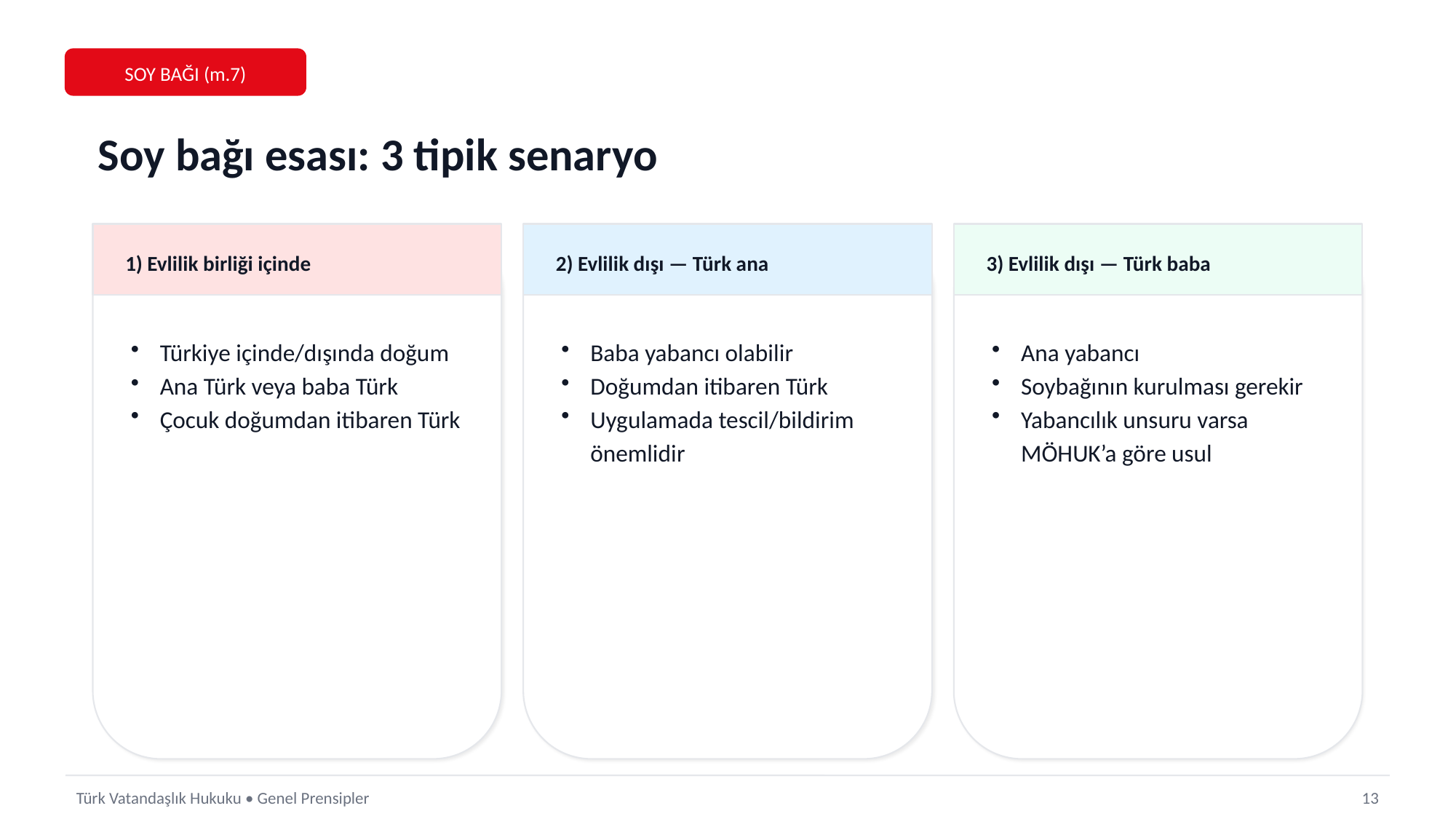

SOY BAĞI (m.7)
Soy bağı esası: 3 tipik senaryo

1) Evlilik birliği içinde
2) Evlilik dışı — Türk ana
3) Evlilik dışı — Türk baba
Türkiye içinde/dışında doğum
Ana Türk veya baba Türk
Çocuk doğumdan itibaren Türk
Baba yabancı olabilir
Doğumdan itibaren Türk
Uygulamada tescil/bildirim önemlidir
Ana yabancı
Soybağının kurulması gerekir
Yabancılık unsuru varsa MÖHUK’a göre usul

Türk Vatandaşlık Hukuku • Genel Prensipler
13